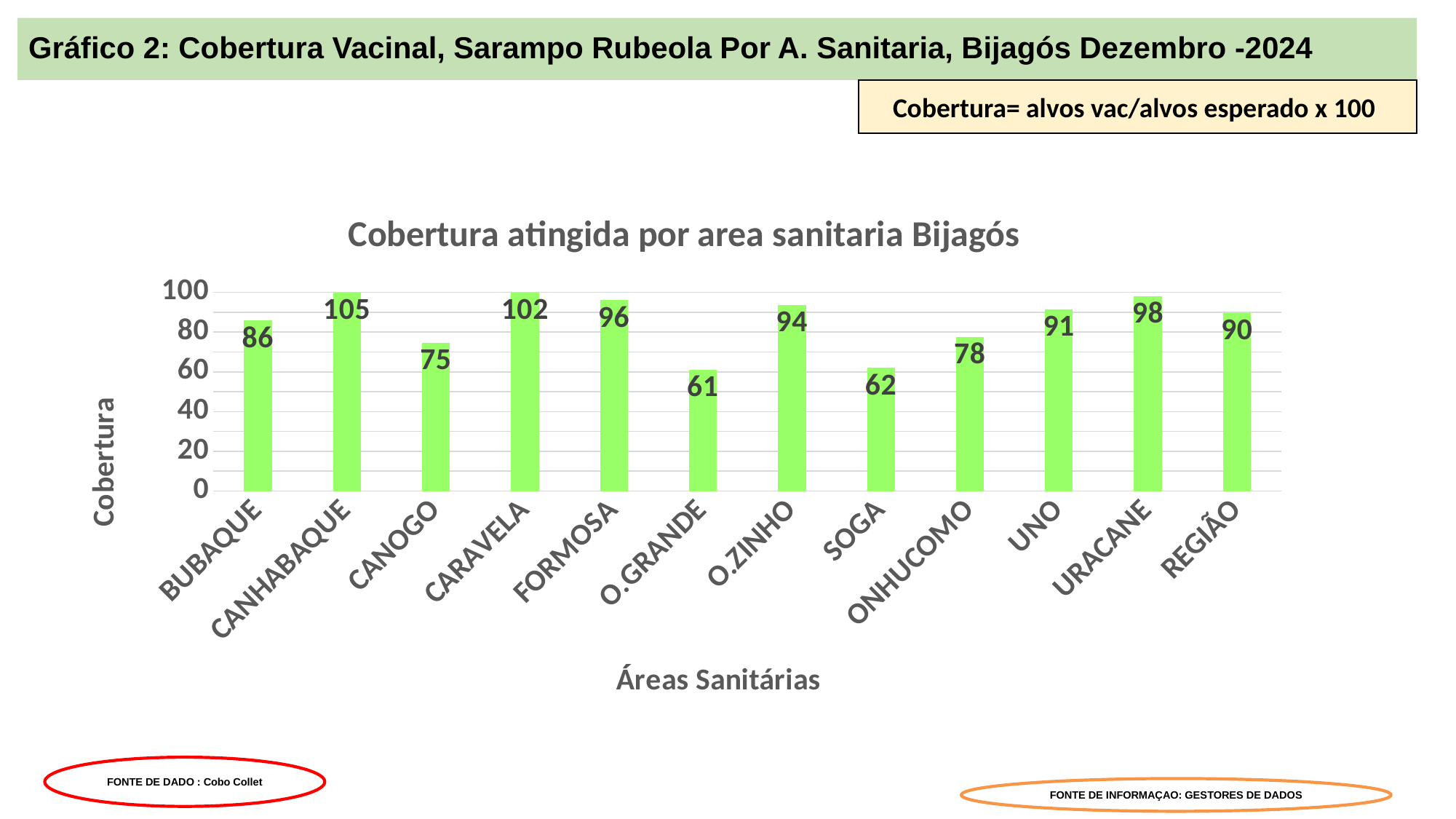

# Gráfico 2: Cobertura Vacinal, Sarampo Rubeola Por A. Sanitaria, Bijagós Dezembro -2024
Cobertura= alvos vac/alvos esperado x 100

### Chart: Cobertura atingida por area sanitaria Bijagós

| Category | % |
|---|---|
| BUBAQUE | 85.92736705577173 |
| CANHABAQUE | 104.95458298926508 |
| CANOGO | 74.63768115942028 |
| CARAVELA | 102.33100233100234 |
| FORMOSA | 96.19181946403384 |
| O.GRANDE | 61.111111111111114 |
| O.ZINHO | 93.73134328358209 |
| SOGA | 62.094763092269325 |
| ONHUCOMO | 77.61194029850746 |
| UNO | 91.48264984227129 |
| URACANE | 98.09523809523809 |
| REGIÃO | 89.71465272043307 |
FONTE DE DADO : Cobo Collet
FONTE DE INFORMAÇAO: GESTORES DE DADOS